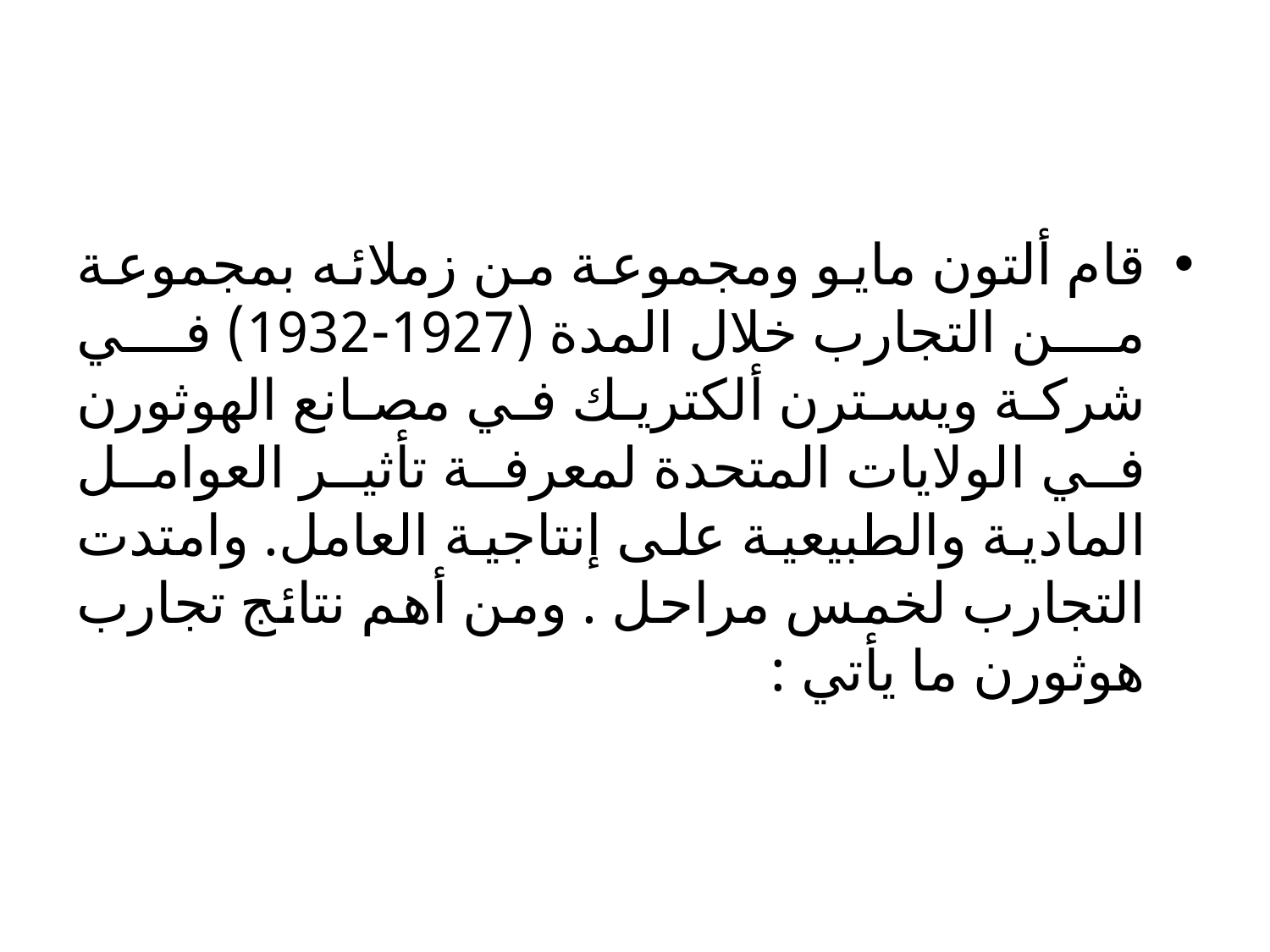

#
قام ألتون مايو ومجموعة من زملائه بمجموعة من التجارب خلال المدة (1927-1932) في شركة ويسترن ألكتريك في مصانع الهوثورن في الولايات المتحدة لمعرفة تأثير العوامل المادية والطبيعية على إنتاجية العامل. وامتدت التجارب لخمس مراحل . ومن أهم نتائج تجارب هوثورن ما يأتي :